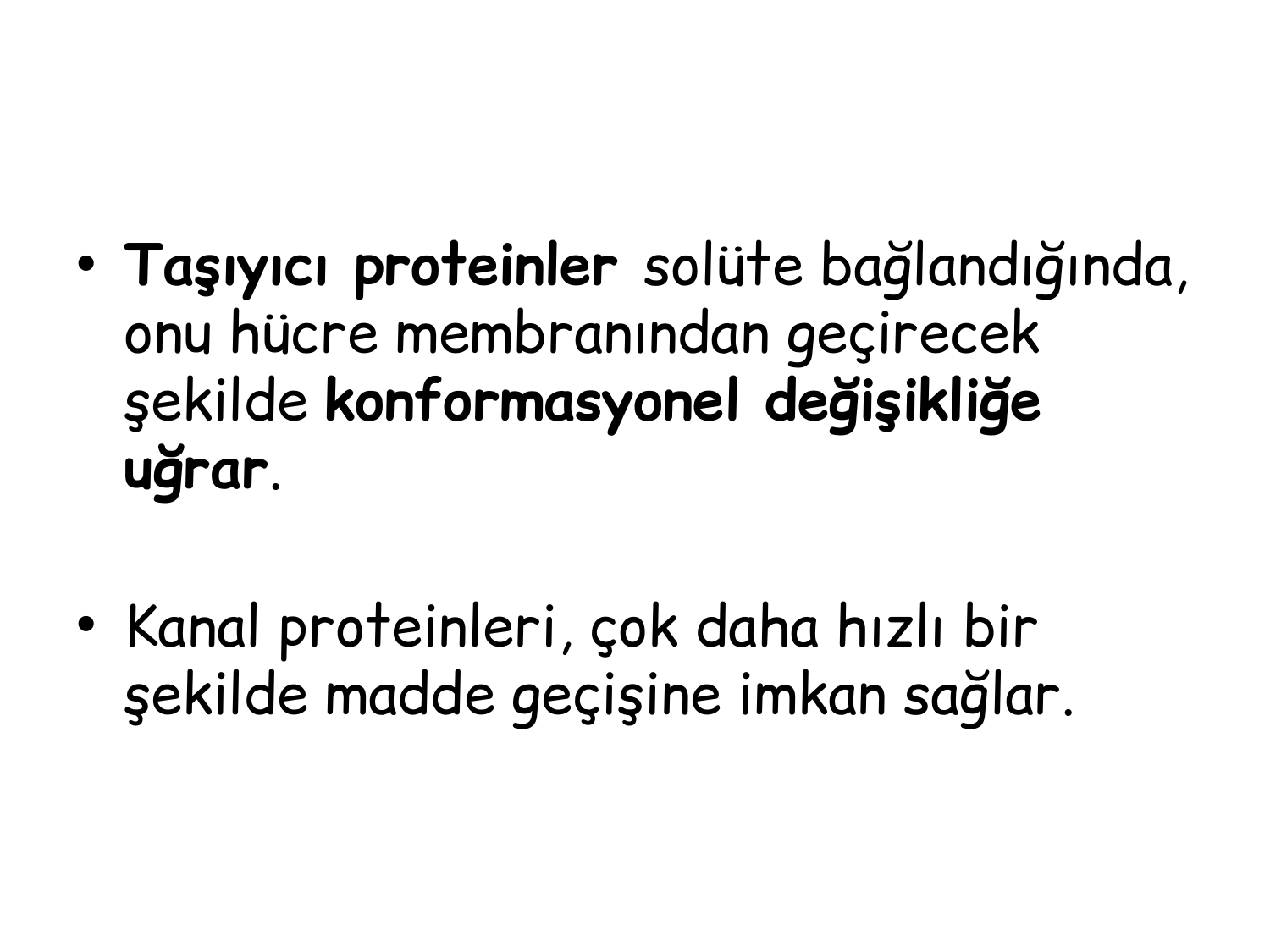

#
Taşıyıcı proteinler solüte bağlandığında, onu hücre membranından geçirecek şekilde konformasyonel değişikliğe uğrar.

Kanal proteinleri, çok daha hızlı bir şekilde madde geçişine imkan sağlar.